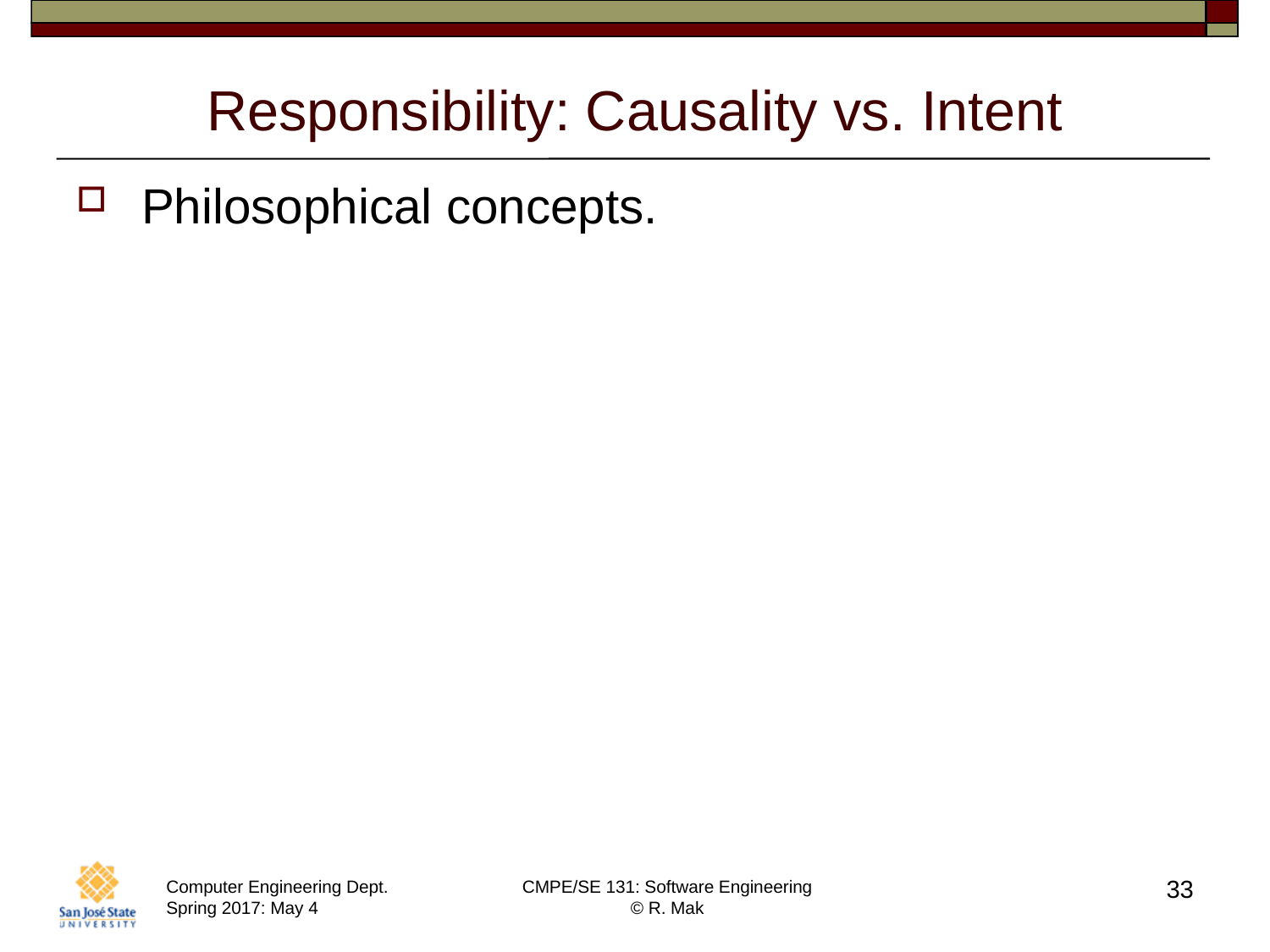

# Responsibility: Causality vs. Intent
Philosophical concepts.
33